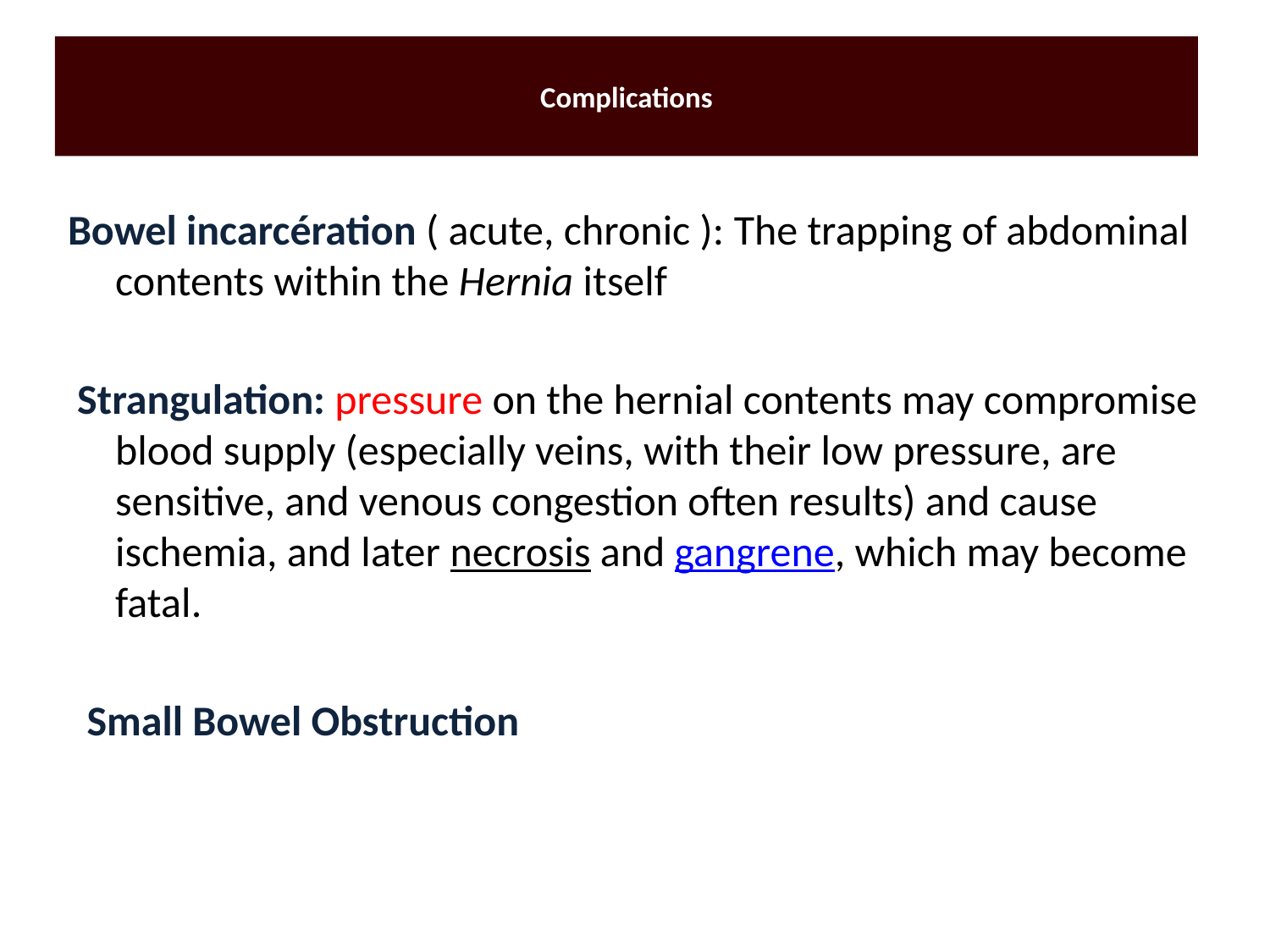

# Complications
Bowel incarcération ( acute, chronic ): The trapping of abdominal contents within the Hernia itself

 Strangulation: pressure on the hernial contents may compromise blood supply (especially veins, with their low pressure, are sensitive, and venous congestion often results) and cause ischemia, and later necrosis and gangrene, which may become fatal.

  Small Bowel Obstruction